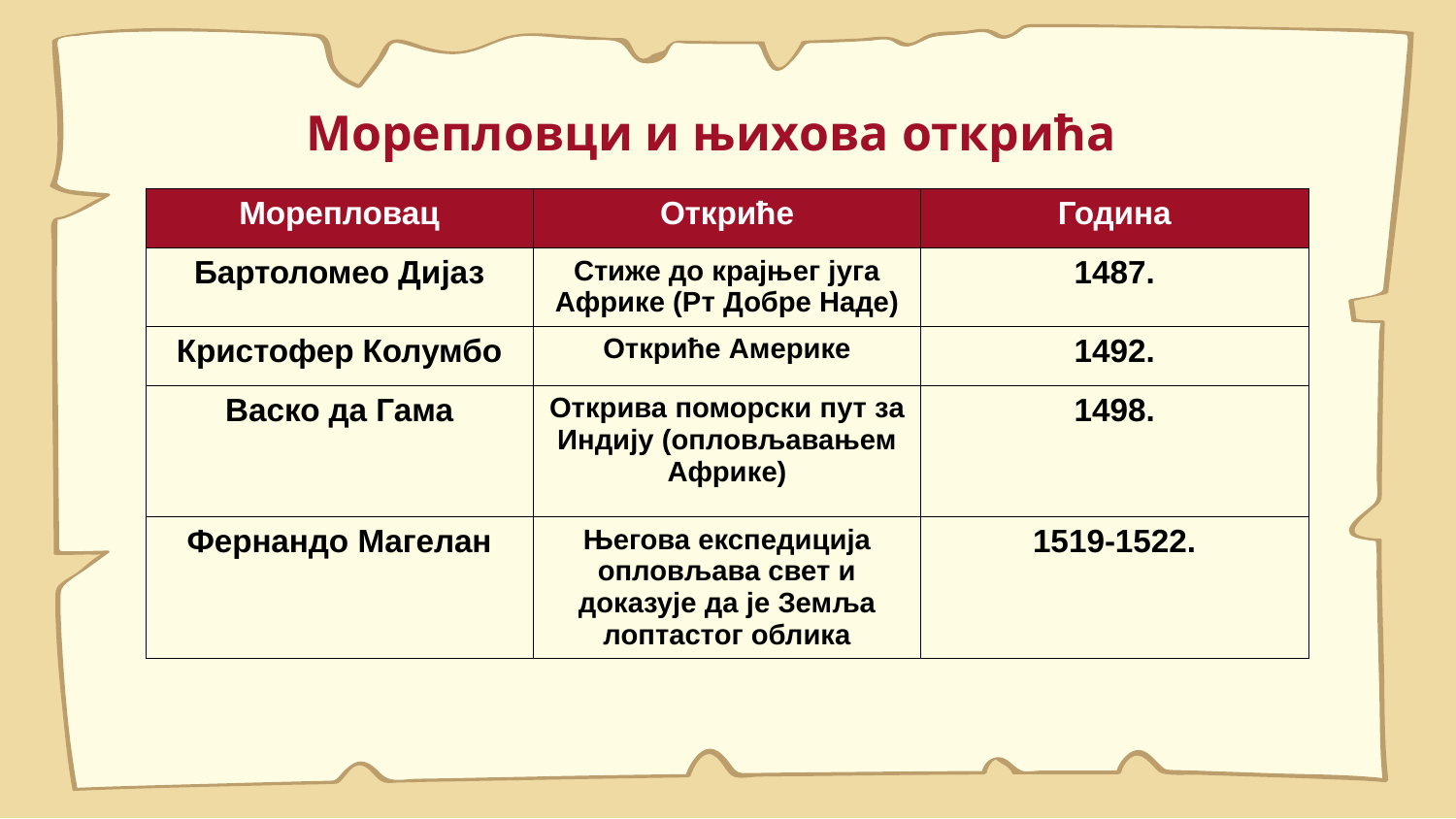

# Морепловци и њихова открића
| Морепловац | Откриће | Година |
| --- | --- | --- |
| Бартоломео Дијаз | Стиже до крајњег југа Африке (Рт Добре Наде) | 1487. |
| Кристофер Колумбо | Откриће Америке | 1492. |
| Васко да Гама | Открива поморски пут за Индију (опловљавањем Африке) | 1498. |
| Фернандо Магелан | Његова експедиција опловљава свет и доказује да је Земља лоптастог облика | 1519-1522. |